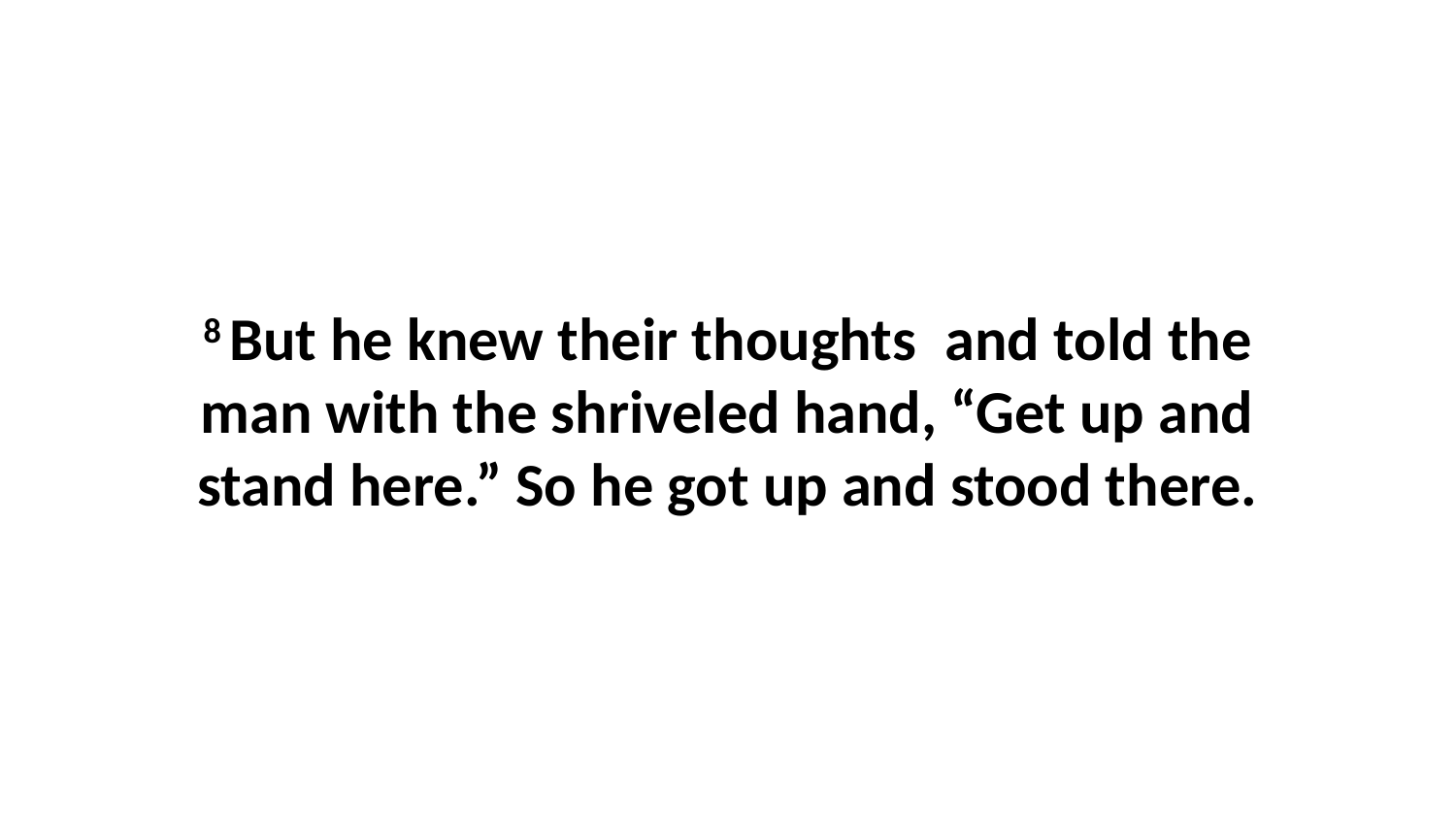

8 But he knew their thoughts  and told the man with the shriveled hand, “Get up and stand here.” So he got up and stood there.